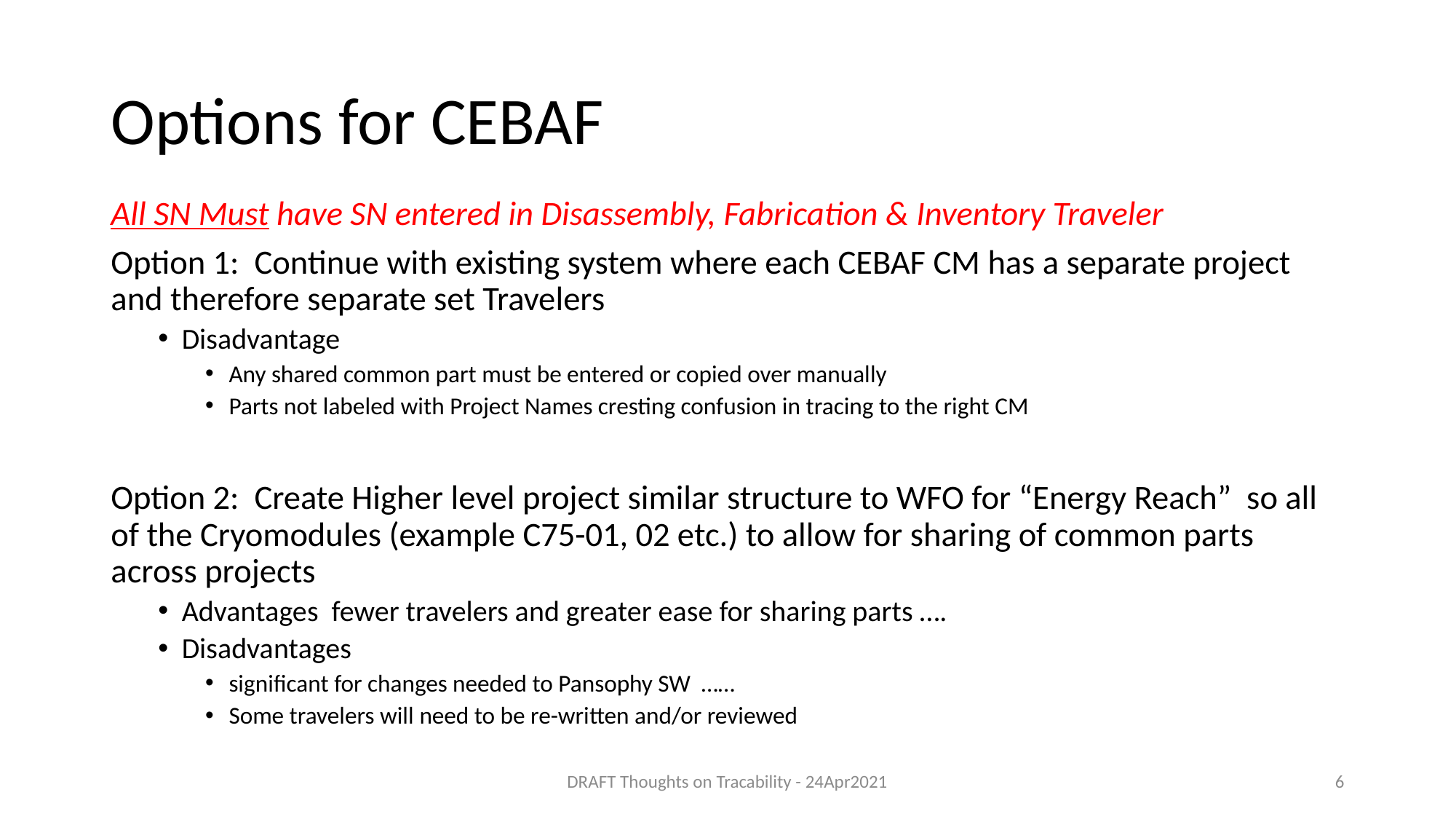

# Options for CEBAF
All SN Must have SN entered in Disassembly, Fabrication & Inventory Traveler
Option 1:  Continue with existing system where each CEBAF CM has a separate project and therefore separate set Travelers
Disadvantage
Any shared common part must be entered or copied over manually
Parts not labeled with Project Names cresting confusion in tracing to the right CM

Option 2:  Create Higher level project similar structure to WFO for “Energy Reach”  so all of the Cryomodules (example C75-01, 02 etc.) to allow for sharing of common parts across projects
Advantages  fewer travelers and greater ease for sharing parts ….
Disadvantages
significant for changes needed to Pansophy SW  ……
Some travelers will need to be re-written and/or reviewed
DRAFT Thoughts on Tracability - 24Apr2021
6